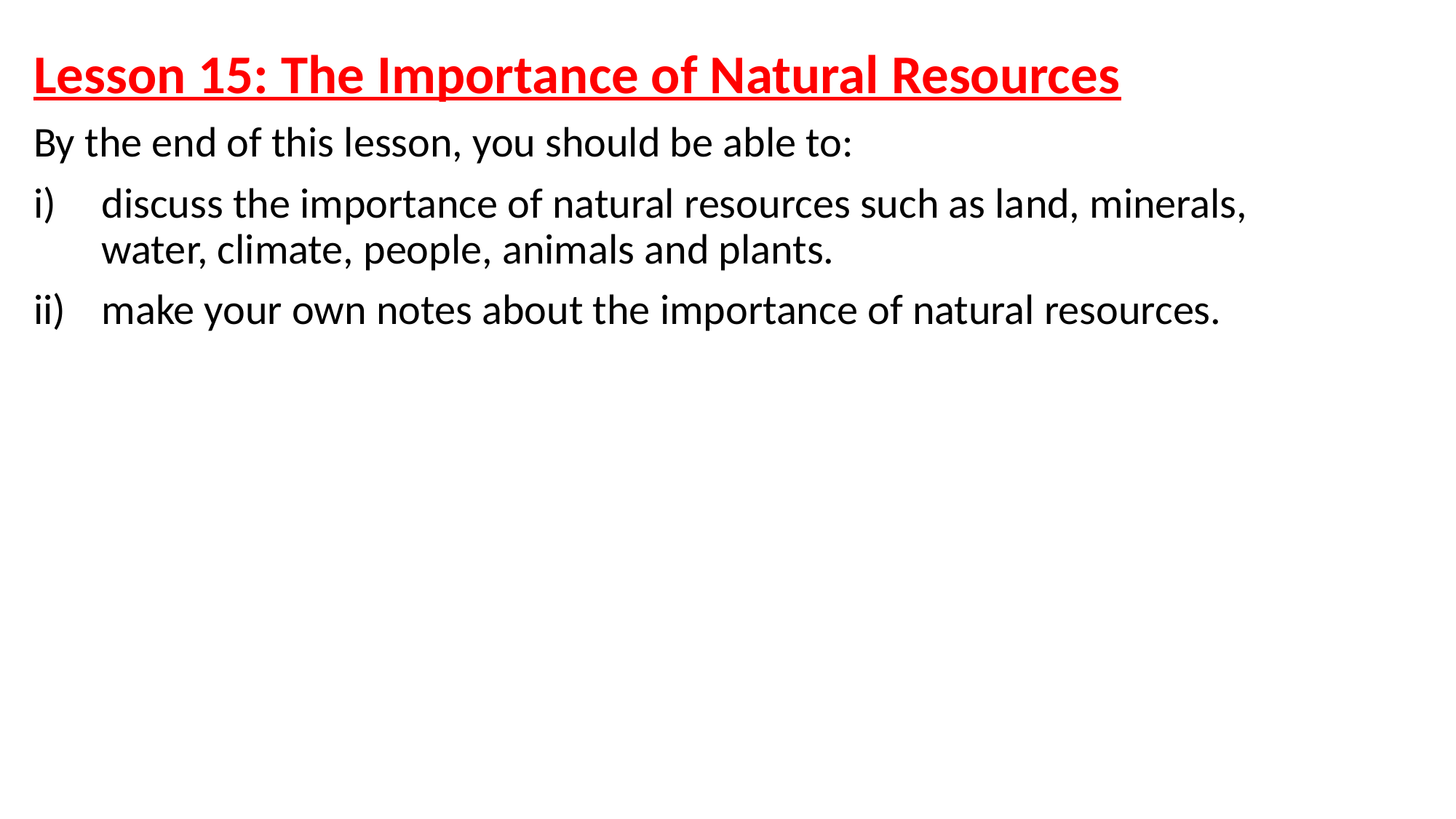

Lesson 15: The Importance of Natural Resources
By the end of this lesson, you should be able to:
discuss the importance of natural resources such as land, minerals, water, climate, people, animals and plants.
make your own notes about the importance of natural resources.